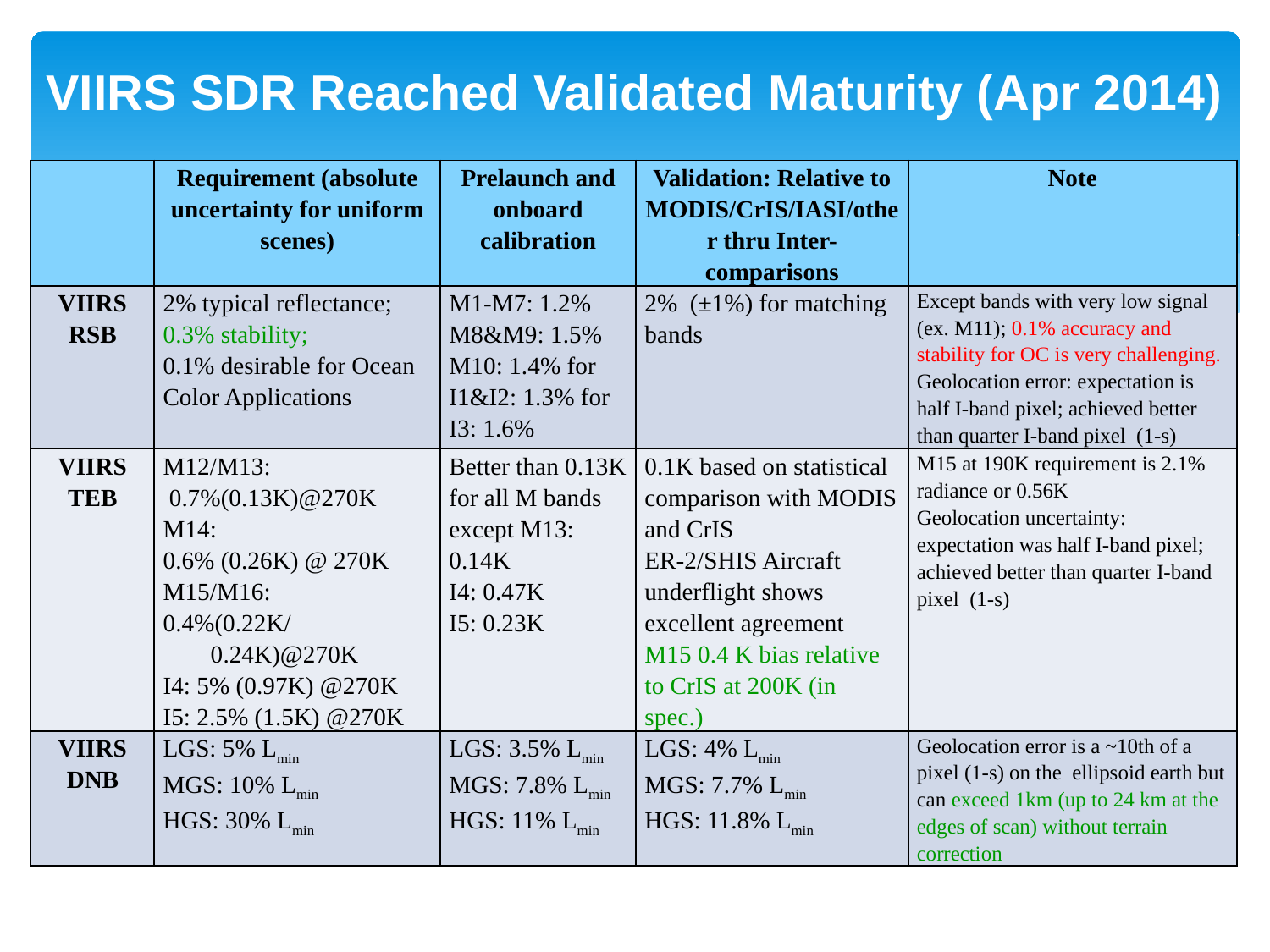

# VIIRS SDR Reached Validated Maturity (Apr 2014)
|  | Requirement (absolute uncertainty for uniform scenes) | Prelaunch and onboard calibration | Validation: Relative to MODIS/CrIS/IASI/other thru Inter-comparisons | Note |
| --- | --- | --- | --- | --- |
| VIIRS RSB | 2% typical reflectance; 0.3% stability; 0.1% desirable for Ocean Color Applications | M1-M7: 1.2% M8&M9: 1.5% M10: 1.4% for I1&I2: 1.3% for I3: 1.6% | 2% (±1%) for matching bands | Except bands with very low signal (ex. M11); 0.1% accuracy and stability for OC is very challenging. Geolocation error: expectation is half I-band pixel; achieved better than quarter I-band pixel (1-s) |
| VIIRS TEB | M12/M13: 0.7%(0.13K)@270K M14: 0.6% (0.26K) @ 270K M15/M16: 0.4%(0.22K/0.24K)@270K I4: 5% (0.97K) @270K I5: 2.5% (1.5K) @270K | Better than 0.13K for all M bands except M13: 0.14K I4: 0.47K I5: 0.23K | 0.1K based on statistical comparison with MODIS and CrIS ER-2/SHIS Aircraft underflight shows excellent agreement M15 0.4 K bias relative to CrIS at 200K (in spec.) | M15 at 190K requirement is 2.1% radiance or 0.56K Geolocation uncertainty: expectation was half I-band pixel; achieved better than quarter I-band pixel (1-s) |
| VIIRS DNB | LGS: 5% Lmin MGS: 10% Lmin HGS: 30% Lmin | LGS: 3.5% Lmin MGS: 7.8% Lmin HGS: 11% Lmin | LGS: 4% Lmin MGS: 7.7% Lmin HGS: 11.8% Lmin | Geolocation error is a ~10th of a pixel (1-s) on the ellipsoid earth but can exceed 1km (up to 24 km at the edges of scan) without terrain correction |